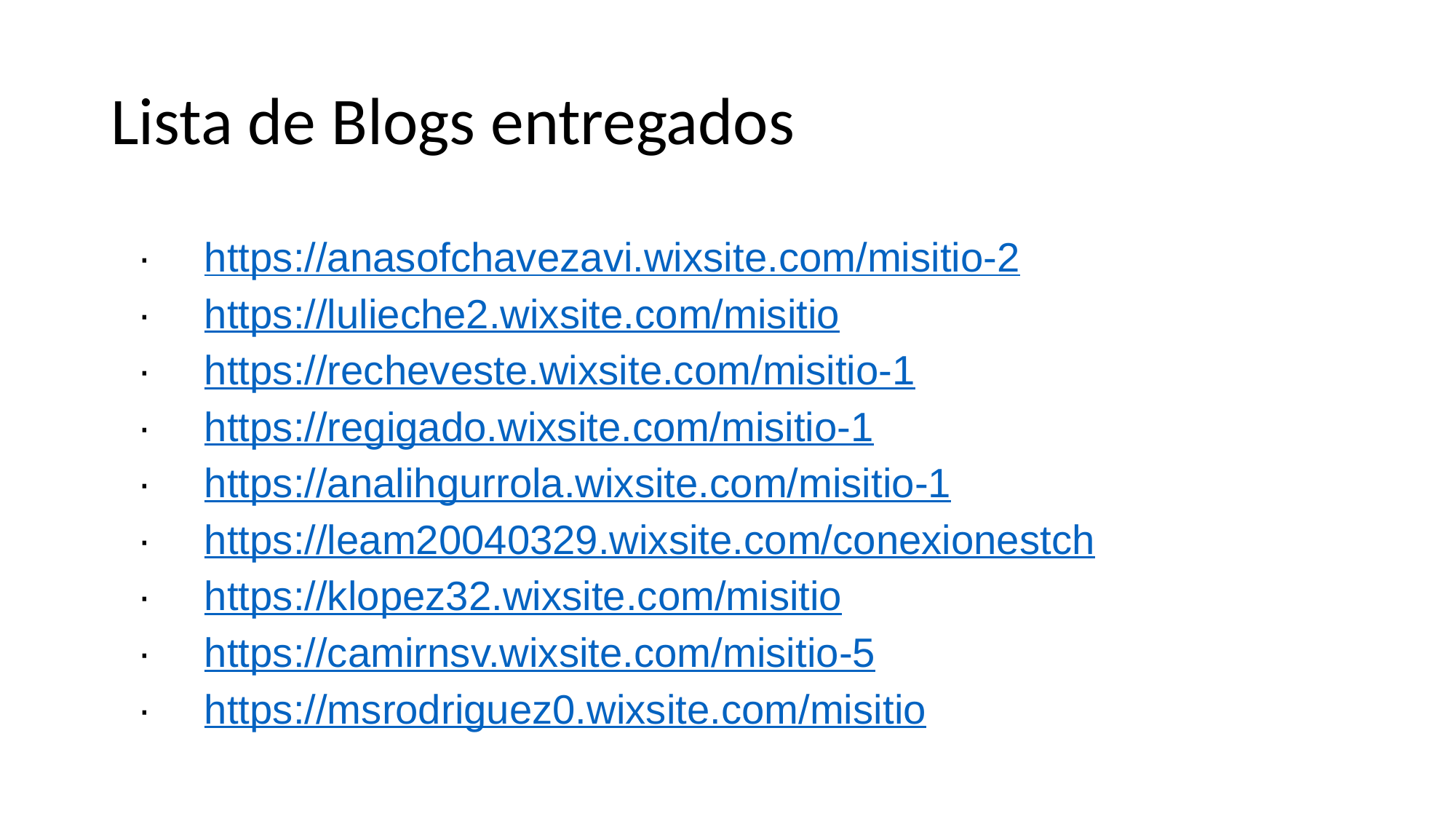

# Lista de Blogs entregados
·      https://anasofchavezavi.wixsite.com/misitio-2
·      https://lulieche2.wixsite.com/misitio
·      https://recheveste.wixsite.com/misitio-1
·      https://regigado.wixsite.com/misitio-1
·      https://analihgurrola.wixsite.com/misitio-1
·      https://leam20040329.wixsite.com/conexionestch
·      https://klopez32.wixsite.com/misitio
·      https://camirnsv.wixsite.com/misitio-5
·      https://msrodriguez0.wixsite.com/misitio